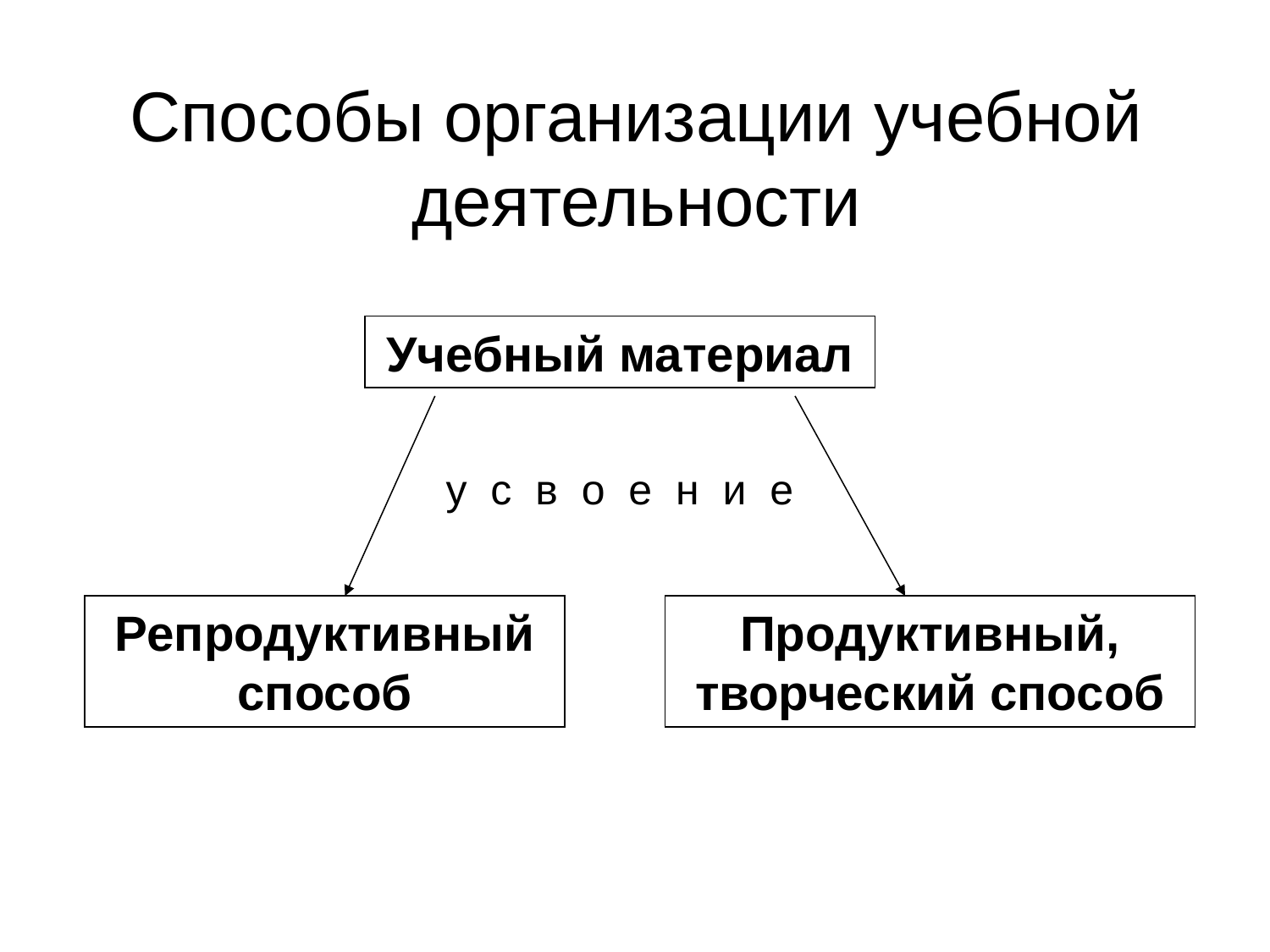

Способы организации учебной деятельности
Учебный материал

у  с  в  о  е  н  и  е
Репродуктивный способ
Продуктивный, творческий способ